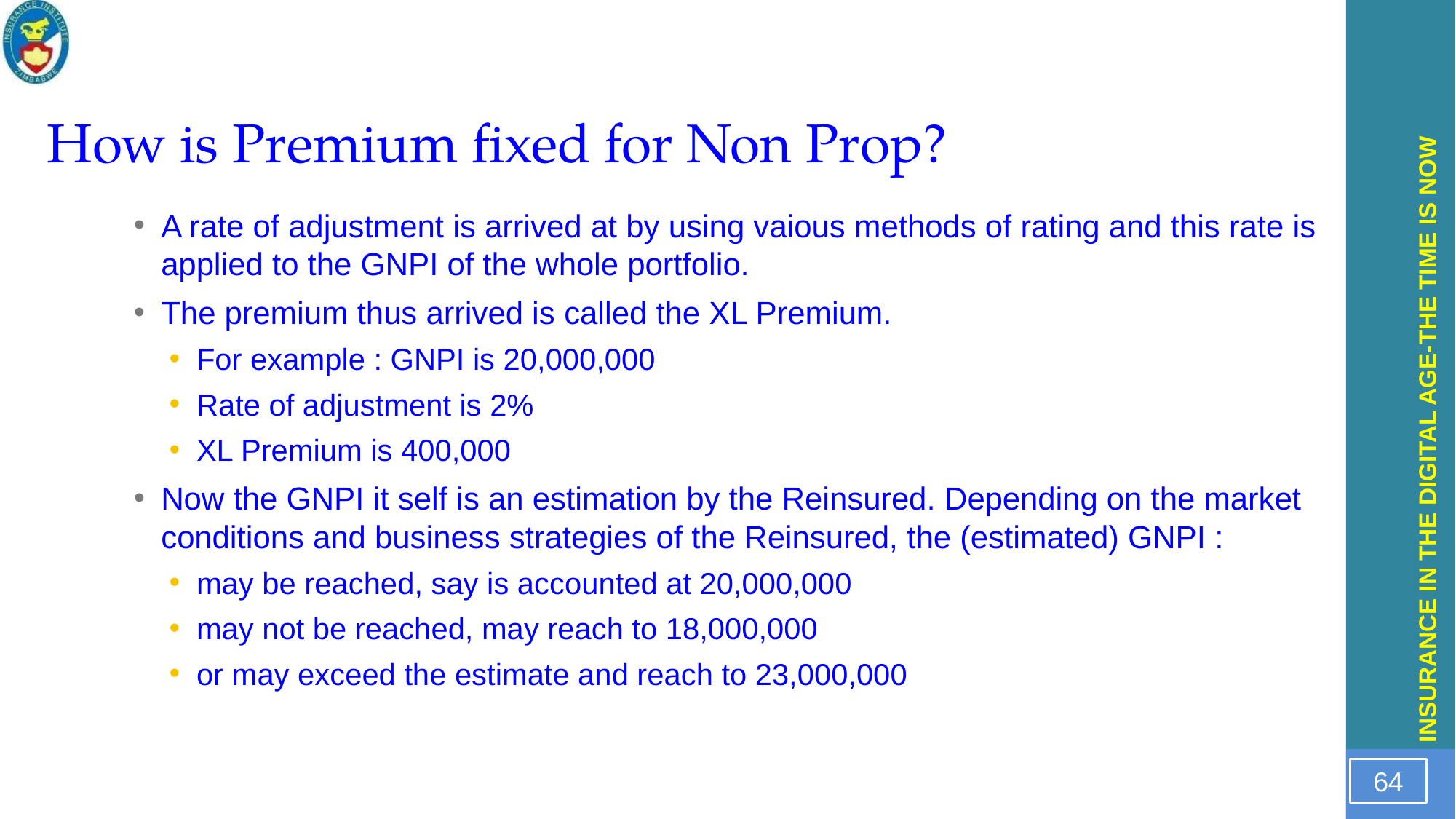

How is Premium fixed for Non Prop?
A rate of adjustment is arrived at by using vaious methods of rating and this rate is applied to the GNPI of the whole portfolio.
The premium thus arrived is called the XL Premium.
For example : GNPI is 20,000,000
Rate of adjustment is 2%
XL Premium is 400,000
Now the GNPI it self is an estimation by the Reinsured. Depending on the market conditions and business strategies of the Reinsured, the (estimated) GNPI :
may be reached, say is accounted at 20,000,000
may not be reached, may reach to 18,000,000
or may exceed the estimate and reach to 23,000,000
64